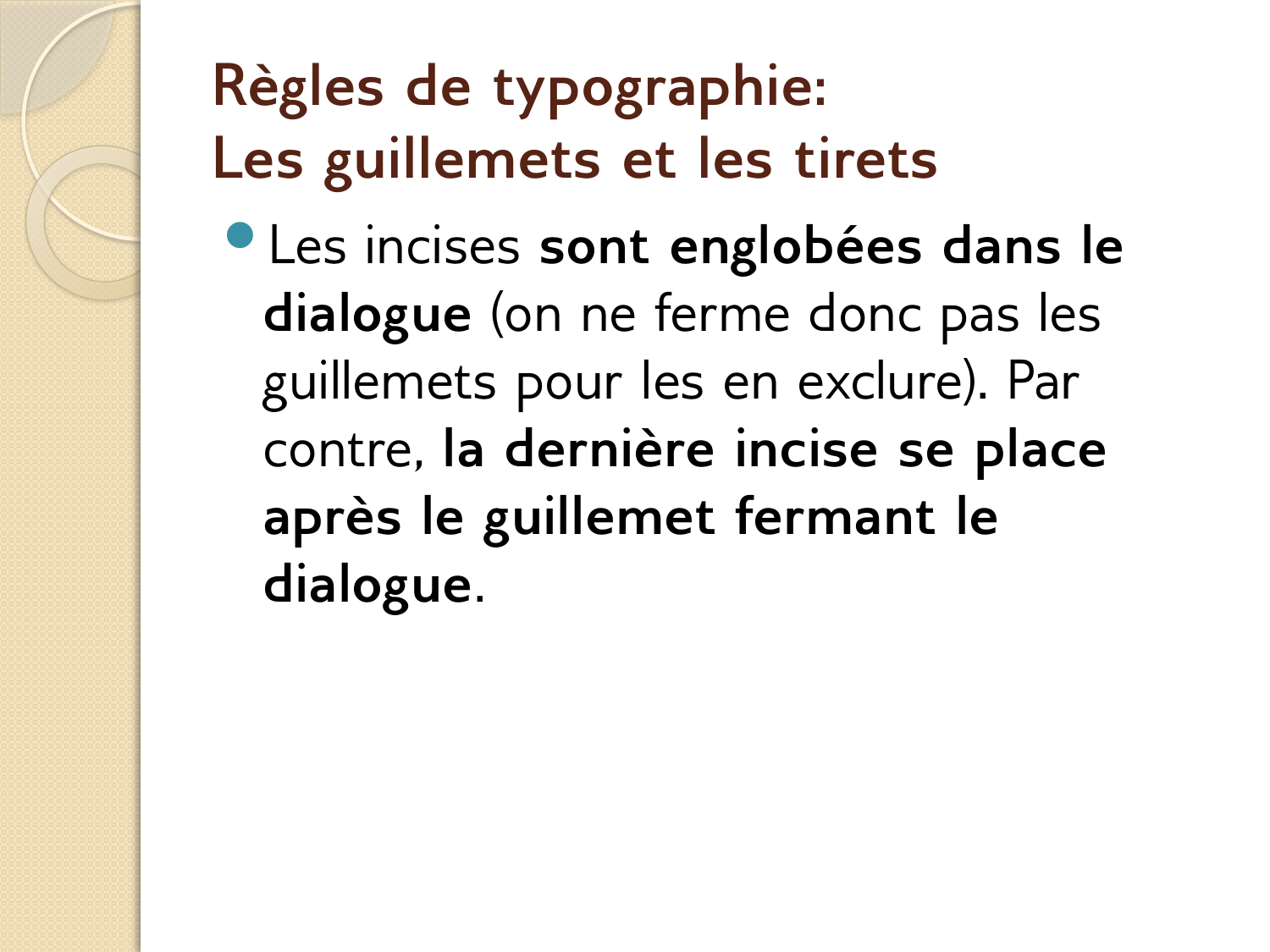

# Règles de typographie: Les guillemets et les tirets
Les incises sont englobées dans le dialogue (on ne ferme donc pas les guillemets pour les en exclure). Par contre, la dernière incise se place après le guillemet fermant le dialogue.